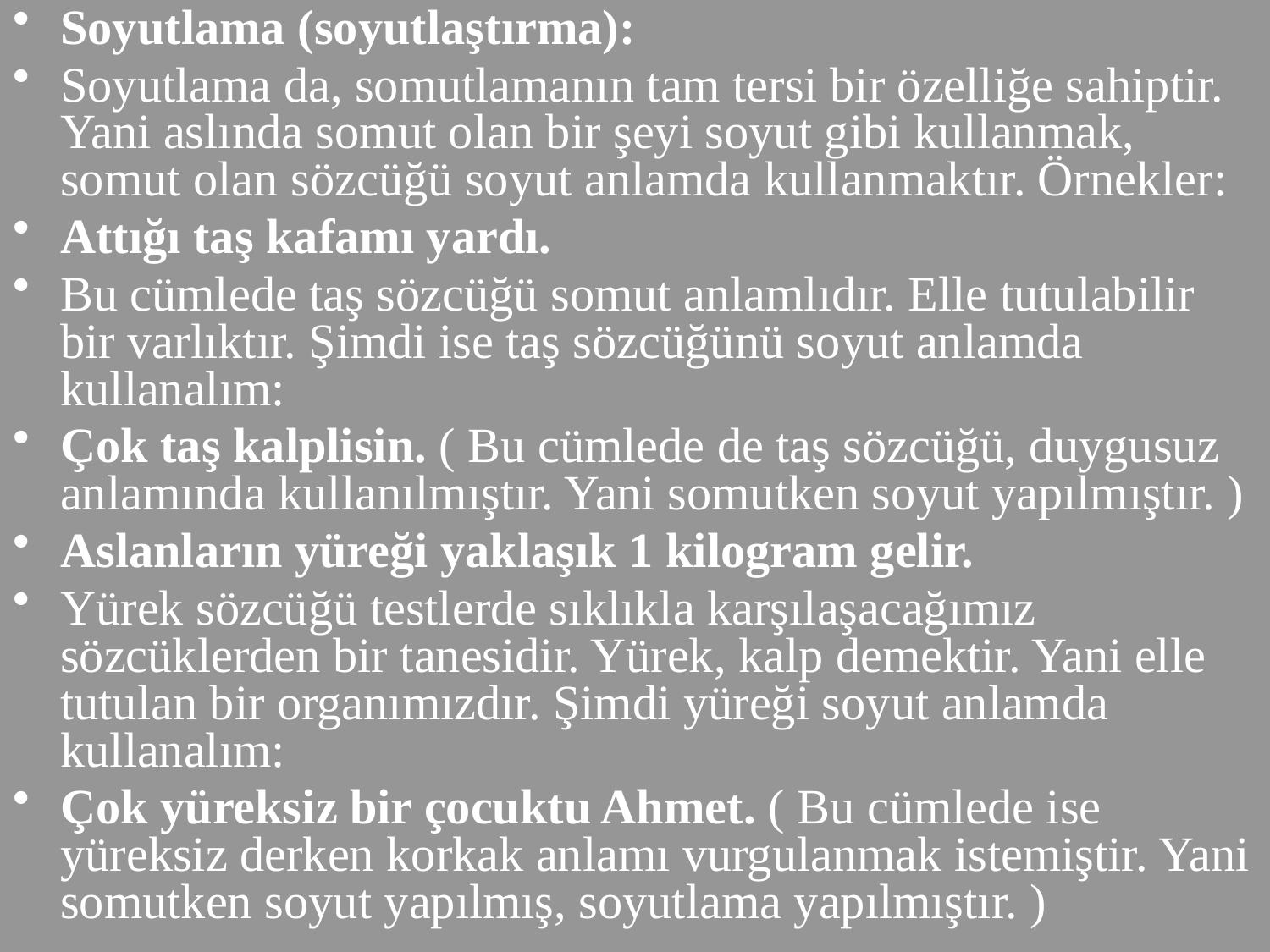

Soyutlama (soyutlaştırma):
Soyutlama da, somutlamanın tam tersi bir özelliğe sahiptir. Yani aslında somut olan bir şeyi soyut gibi kullanmak, somut olan sözcüğü soyut anlamda kullanmaktır. Örnekler:
Attığı taş kafamı yardı.
Bu cümlede taş sözcüğü somut anlamlıdır. Elle tutulabilir bir varlıktır. Şimdi ise taş sözcüğünü soyut anlamda kullanalım:
Çok taş kalplisin. ( Bu cümlede de taş sözcüğü, duygusuz anlamında kullanılmıştır. Yani somutken soyut yapılmıştır. )
Aslanların yüreği yaklaşık 1 kilogram gelir.
Yürek sözcüğü testlerde sıklıkla karşılaşacağımız sözcüklerden bir tanesidir. Yürek, kalp demektir. Yani elle tutulan bir organımızdır. Şimdi yüreği soyut anlamda kullanalım:
Çok yüreksiz bir çocuktu Ahmet. ( Bu cümlede ise yüreksiz derken korkak anlamı vurgulanmak istemiştir. Yani somutken soyut yapılmış, soyutlama yapılmıştır. )